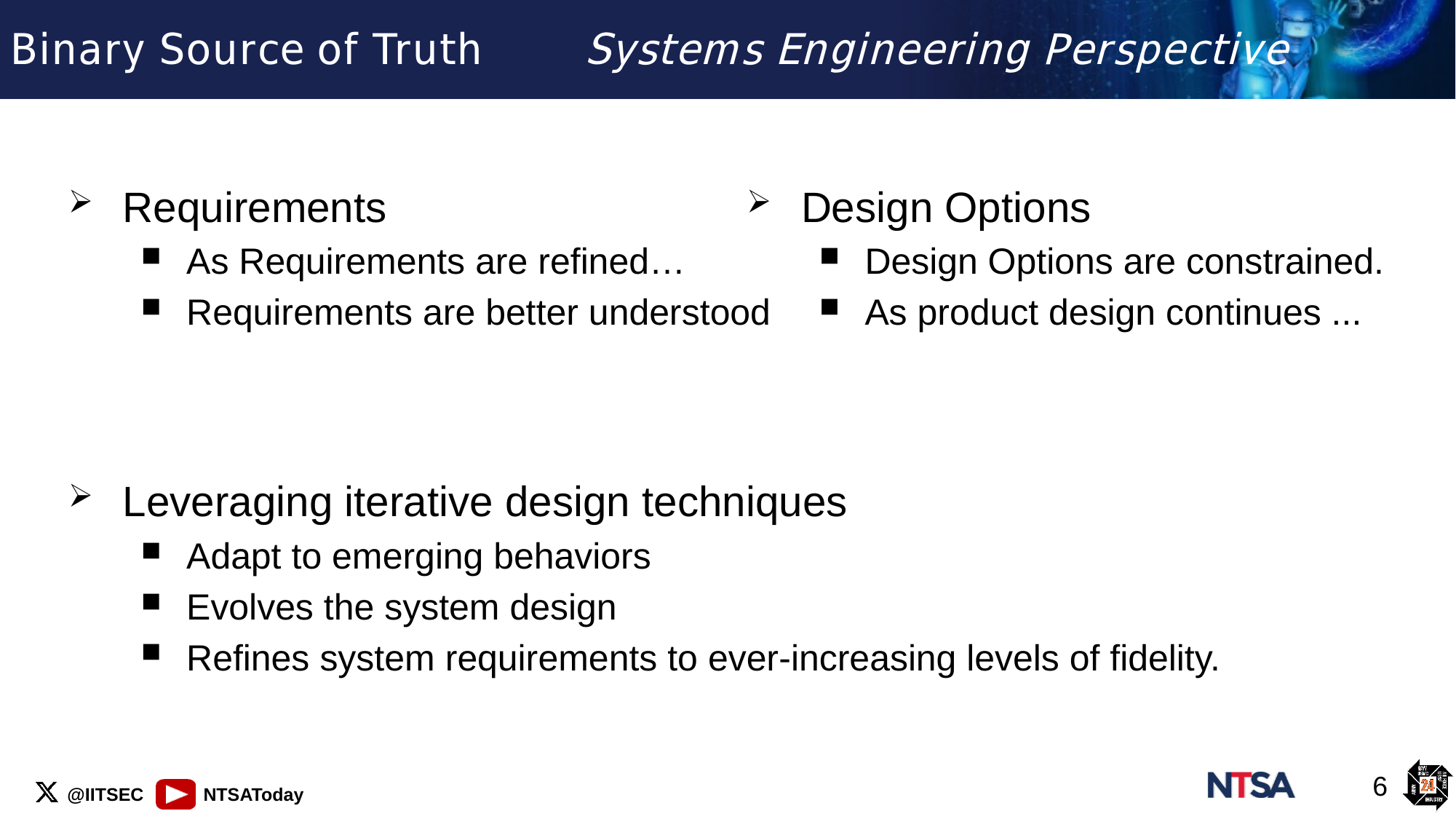

# Binary Source of Truth
Systems Engineering Perspective
Requirements
As Requirements are refined…
Requirements are better understood

Design Options
Design Options are constrained.
As product design continues ...

Leveraging iterative design techniques
Adapt to emerging behaviors
Evolves the system design
Refines system requirements to ever-increasing levels of fidelity.

6